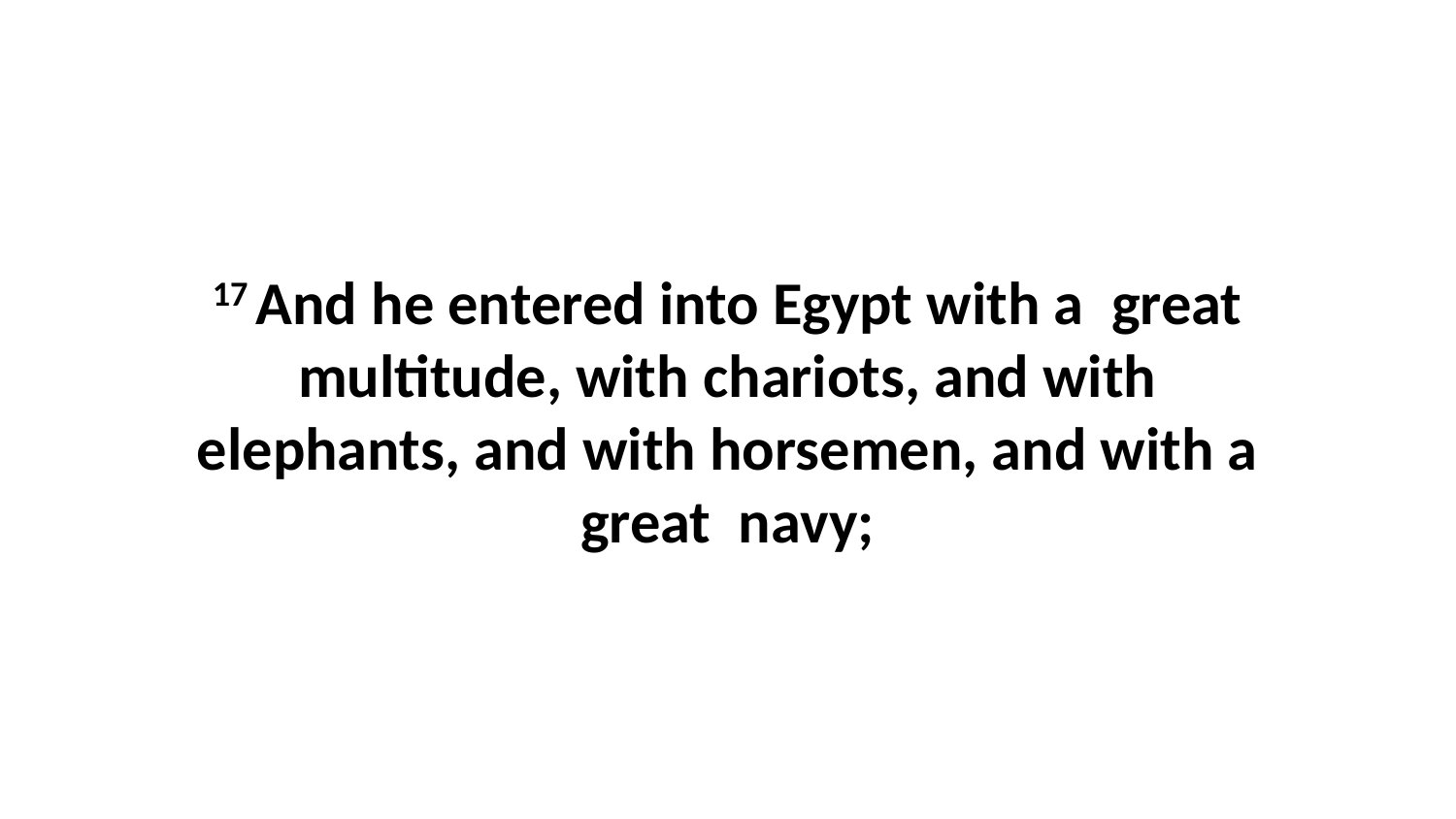

17 And he entered into Egypt with a  great multitude, with chariots, and with elephants, and with horsemen, and with a great  navy;